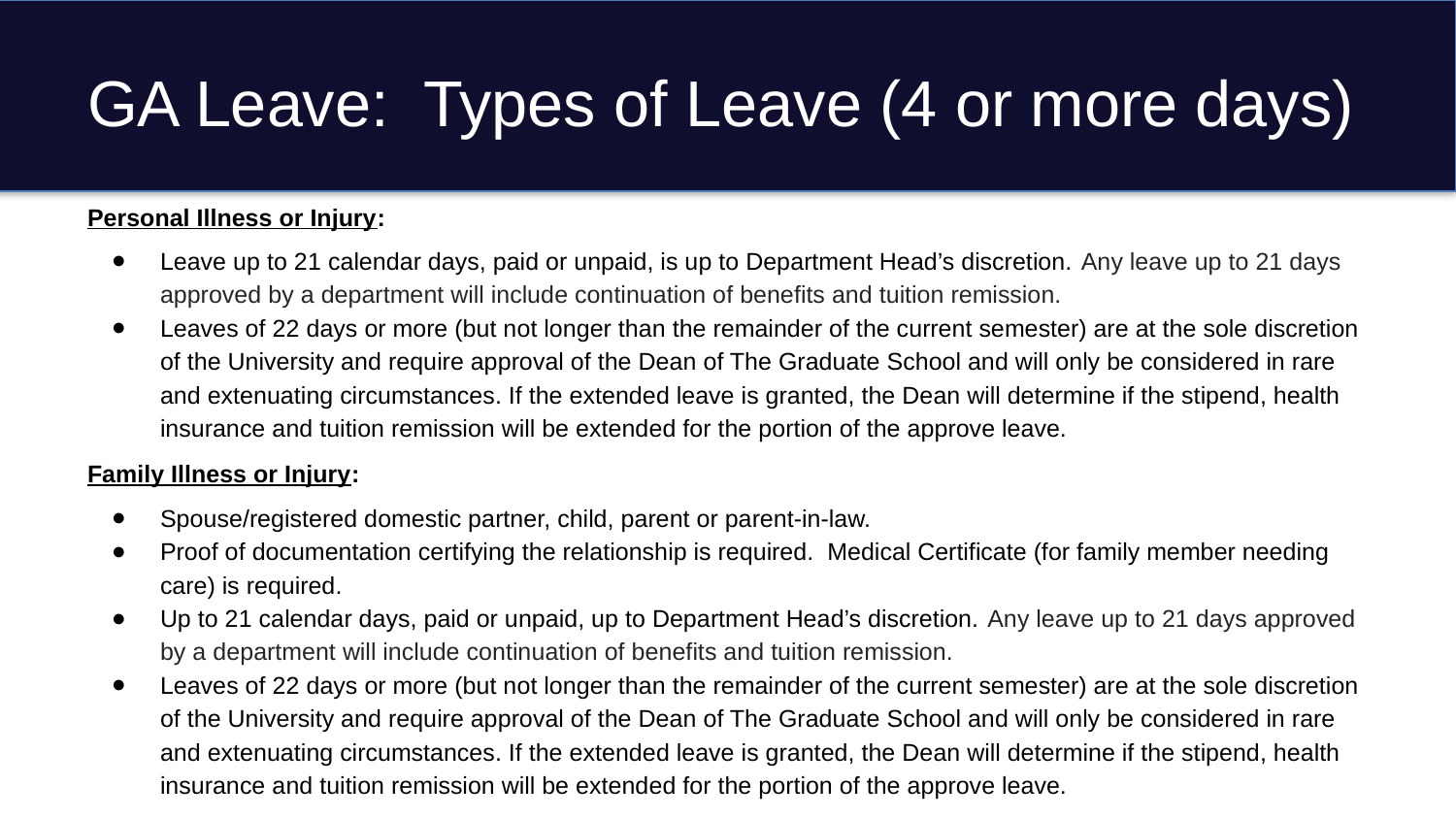

# GA Leave:  Types of Leave (4 or more days)
Personal Illness or Injury:
Leave up to 21 calendar days, paid or unpaid, is up to Department Head’s discretion. Any leave up to 21 days approved by a department will include continuation of benefits and tuition remission.
Leaves of 22 days or more (but not longer than the remainder of the current semester) are at the sole discretion of the University and require approval of the Dean of The Graduate School and will only be considered in rare and extenuating circumstances. If the extended leave is granted, the Dean will determine if the stipend, health insurance and tuition remission will be extended for the portion of the approve leave.
Family Illness or Injury:
Spouse/registered domestic partner, child, parent or parent-in-law.
Proof of documentation certifying the relationship is required.  Medical Certificate (for family member needing care) is required.
Up to 21 calendar days, paid or unpaid, up to Department Head’s discretion. Any leave up to 21 days approved by a department will include continuation of benefits and tuition remission.
Leaves of 22 days or more (but not longer than the remainder of the current semester) are at the sole discretion of the University and require approval of the Dean of The Graduate School and will only be considered in rare and extenuating circumstances. If the extended leave is granted, the Dean will determine if the stipend, health insurance and tuition remission will be extended for the portion of the approve leave.